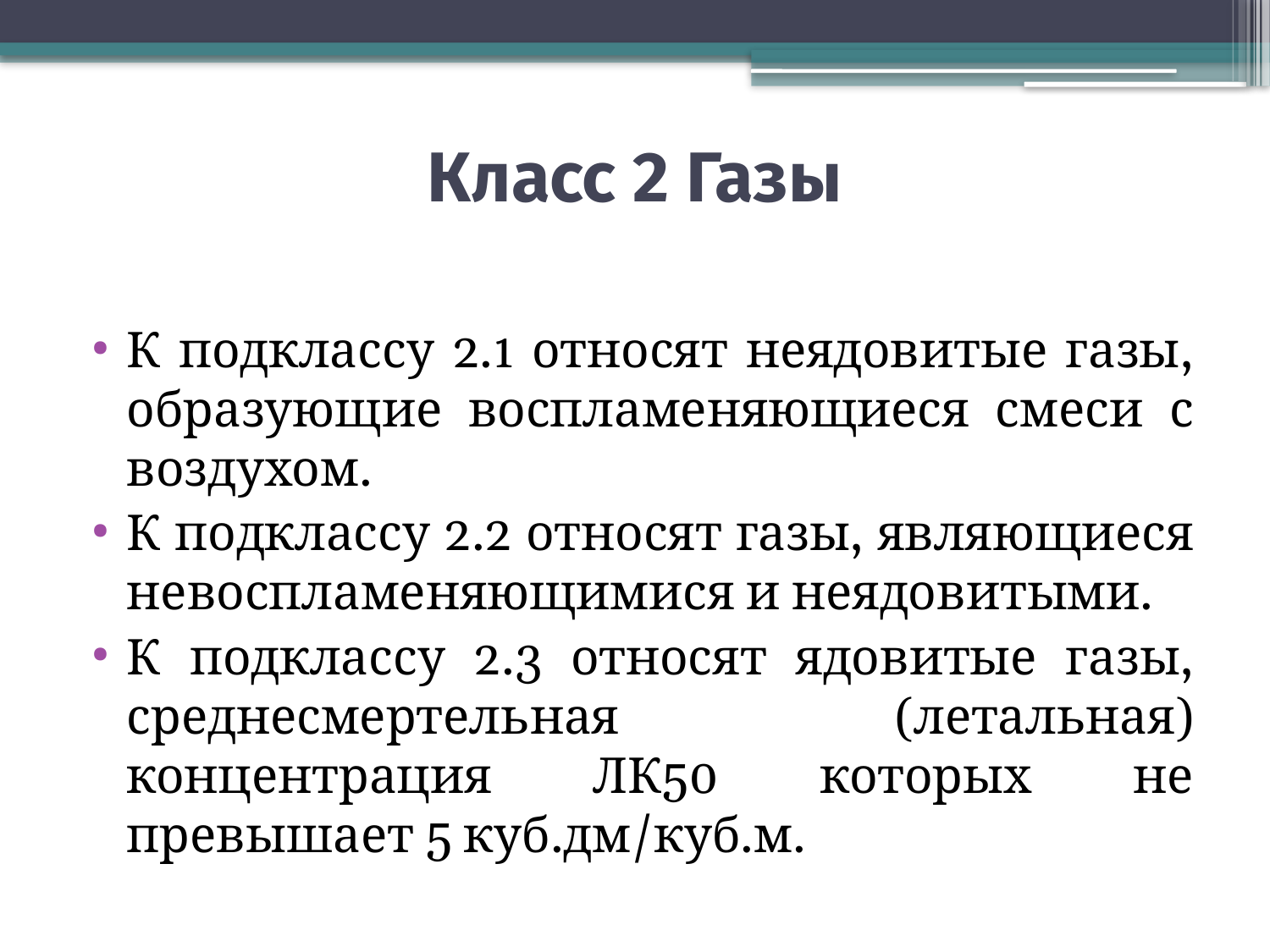

# Класс 2 Газы
К подклассу 2.1 относят неядовитые газы, образующие воспламеняющиеся смеси с воздухом.
К подклассу 2.2 относят газы, являющиеся невоспламеняющимися и неядовитыми.
К подклассу 2.3 относят ядовитые газы, среднесмертельная (летальная) концентрация ЛК50 которых не превышает 5 куб.дм/куб.м.